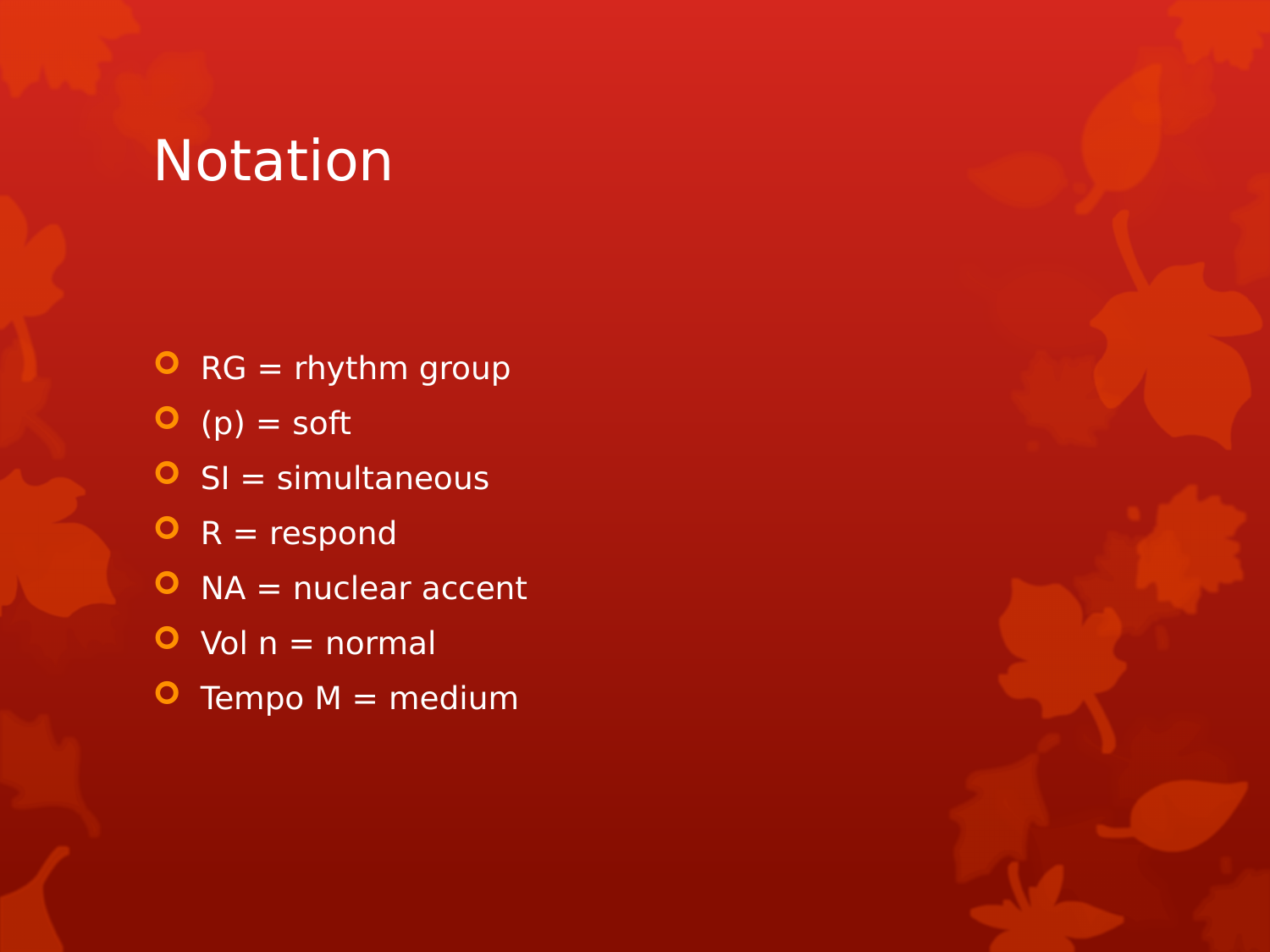

# Notation
RG = rhythm group
(p) = soft
SI = simultaneous
R = respond
NA = nuclear accent
Vol n = normal
Tempo M = medium